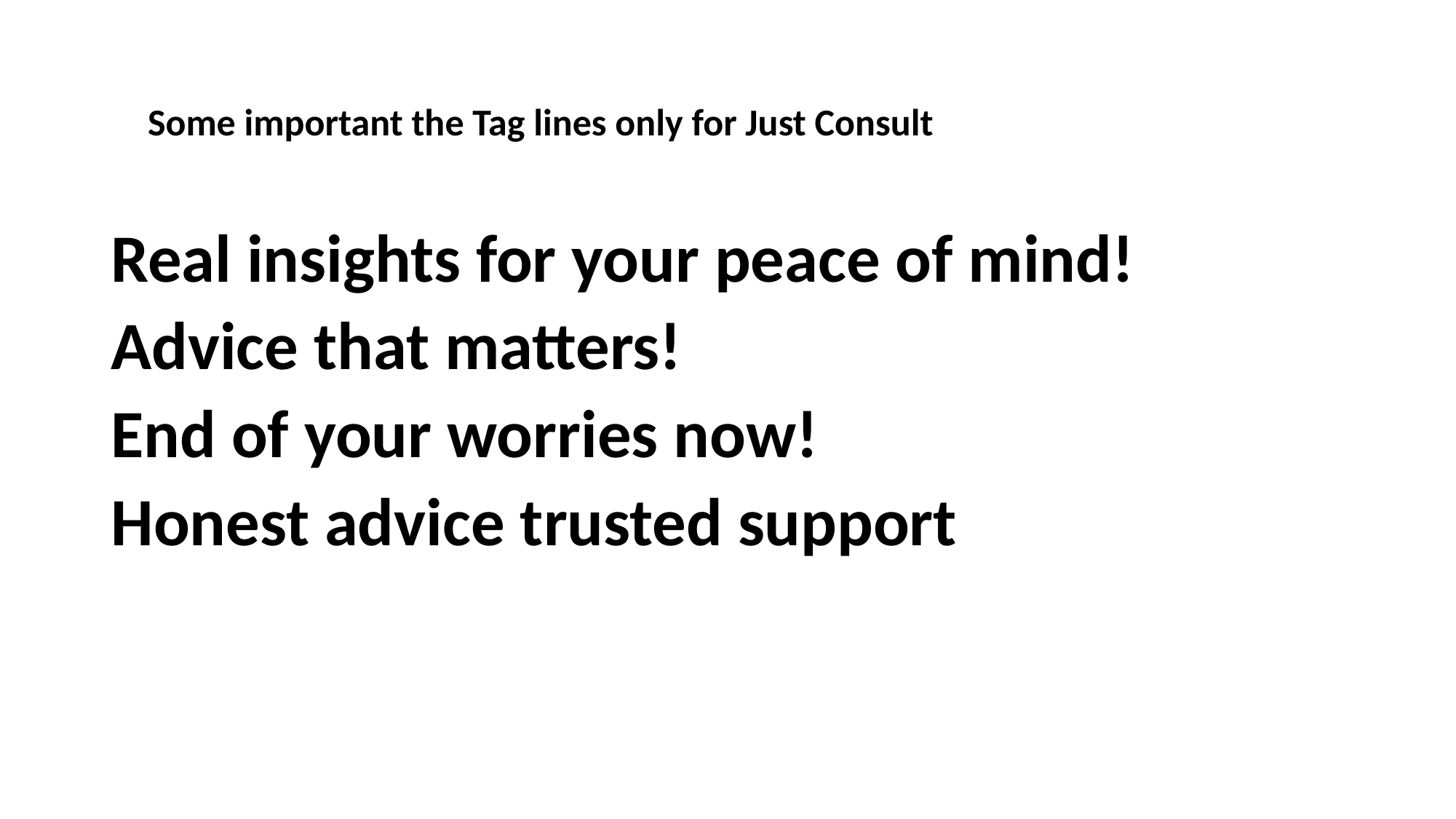

Some important the Tag lines only for Just Consult
Real insights for your peace of mind!
Advice that matters!
End of your worries now!
Honest advice trusted support